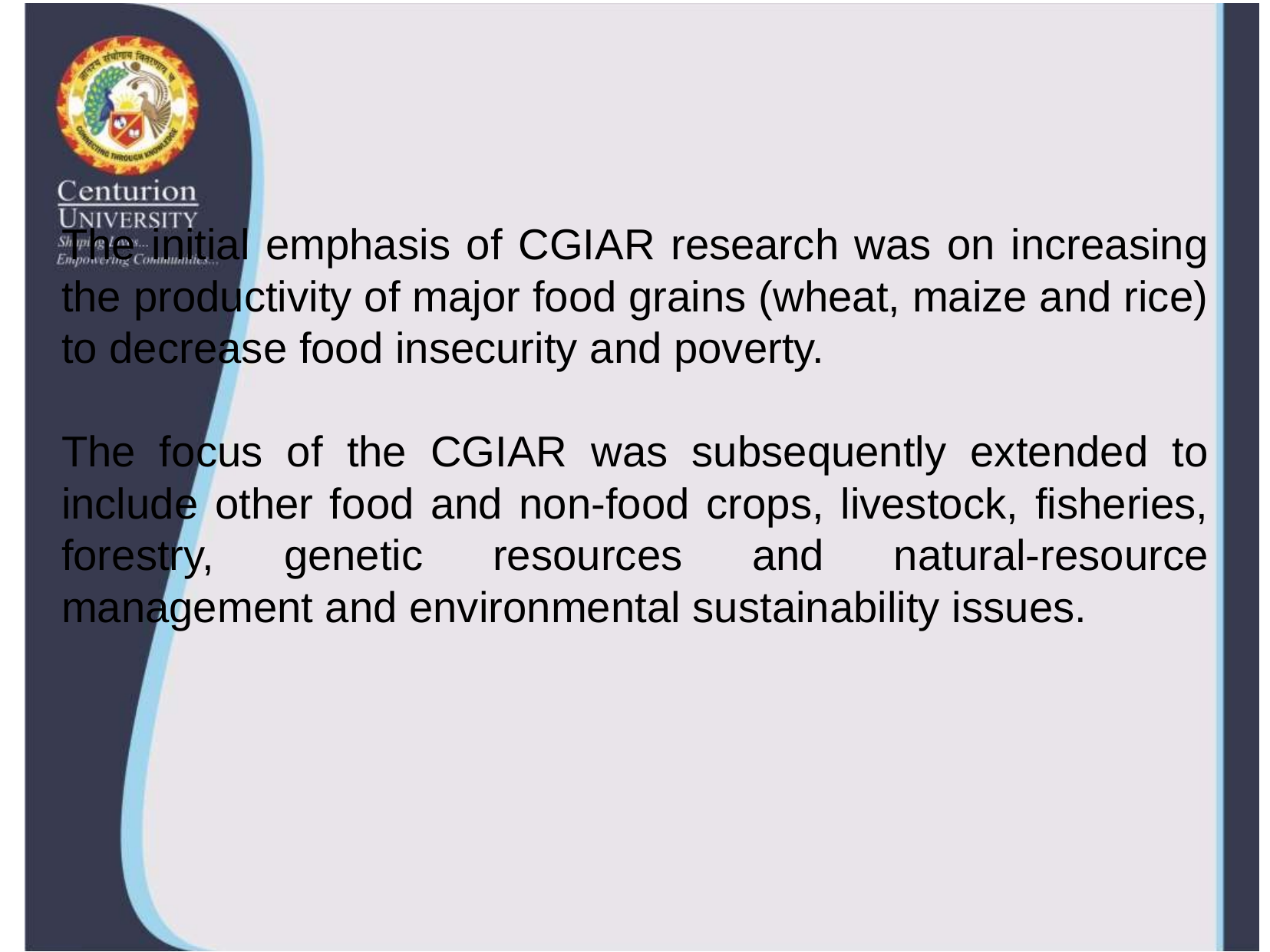

#
The initial emphasis of CGIAR research was on increasing the productivity of major food grains (wheat, maize and rice) to decrease food insecurity and poverty.

The focus of the CGIAR was subsequently extended to include other food and non-food crops, livestock, fisheries, forestry, genetic resources and natural-resource management and environmental sustainability issues.